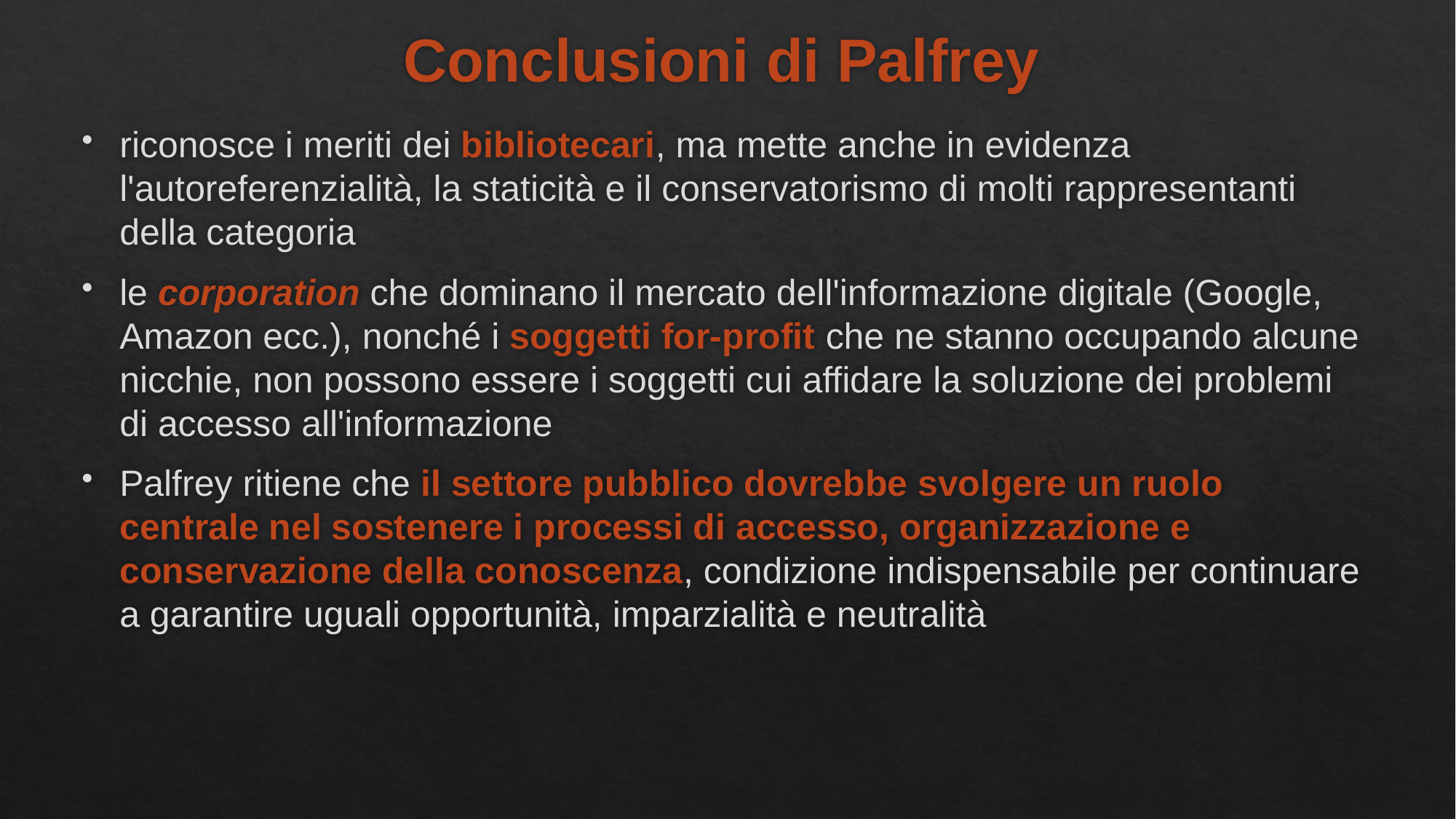

# Conclusioni di Palfrey
riconosce i meriti dei bibliotecari, ma mette anche in evidenza l'autoreferenzialità, la staticità e il conservatorismo di molti rappresentanti della categoria
le corporation che dominano il mercato dell'informazione digitale (Google, Amazon ecc.), nonché i soggetti for-profit che ne stanno occupando alcune nicchie, non possono essere i soggetti cui affidare la soluzione dei problemi di accesso all'informazione
Palfrey ritiene che il settore pubblico dovrebbe svolgere un ruolo centrale nel sostenere i processi di accesso, organizzazione e conservazione della conoscenza, condizione indispensabile per continuare a garantire uguali opportunità, imparzialità e neutralità